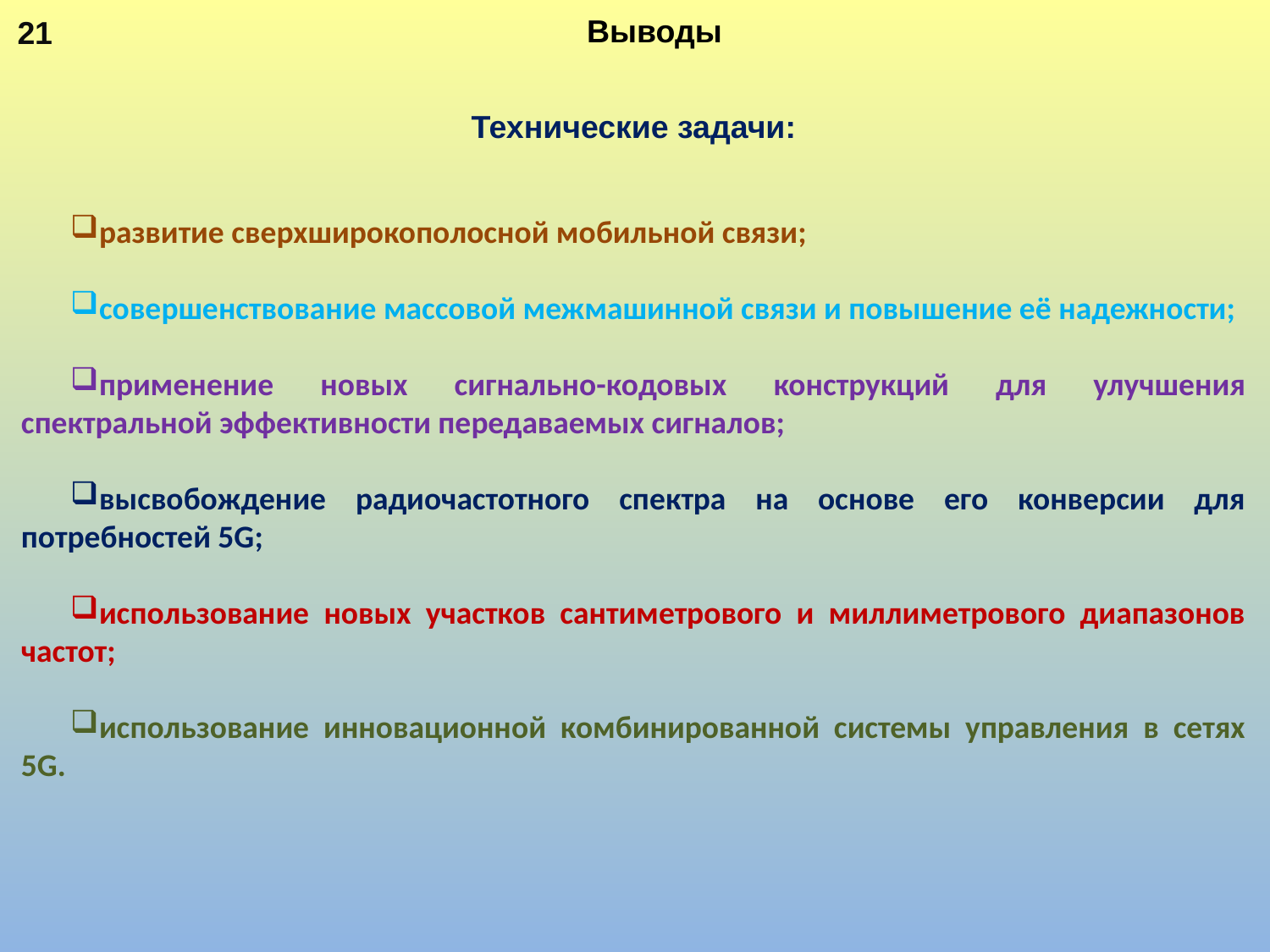

Выводы
21

Технические задачи:

развитие сверхширокополосной мобильной связи;

совершенствование массовой межмашинной связи и повышение её надежности;

применение новых сигнально-кодовых конструкций для улучшения спектральной эффективности передаваемых сигналов;

высвобождение радиочастотного спектра на основе его конверсии для потребностей 5G;

использование новых участков сантиметрового и миллиметрового диапазонов частот;

использование инновационной комбинированной системы управления в сетях 5G.